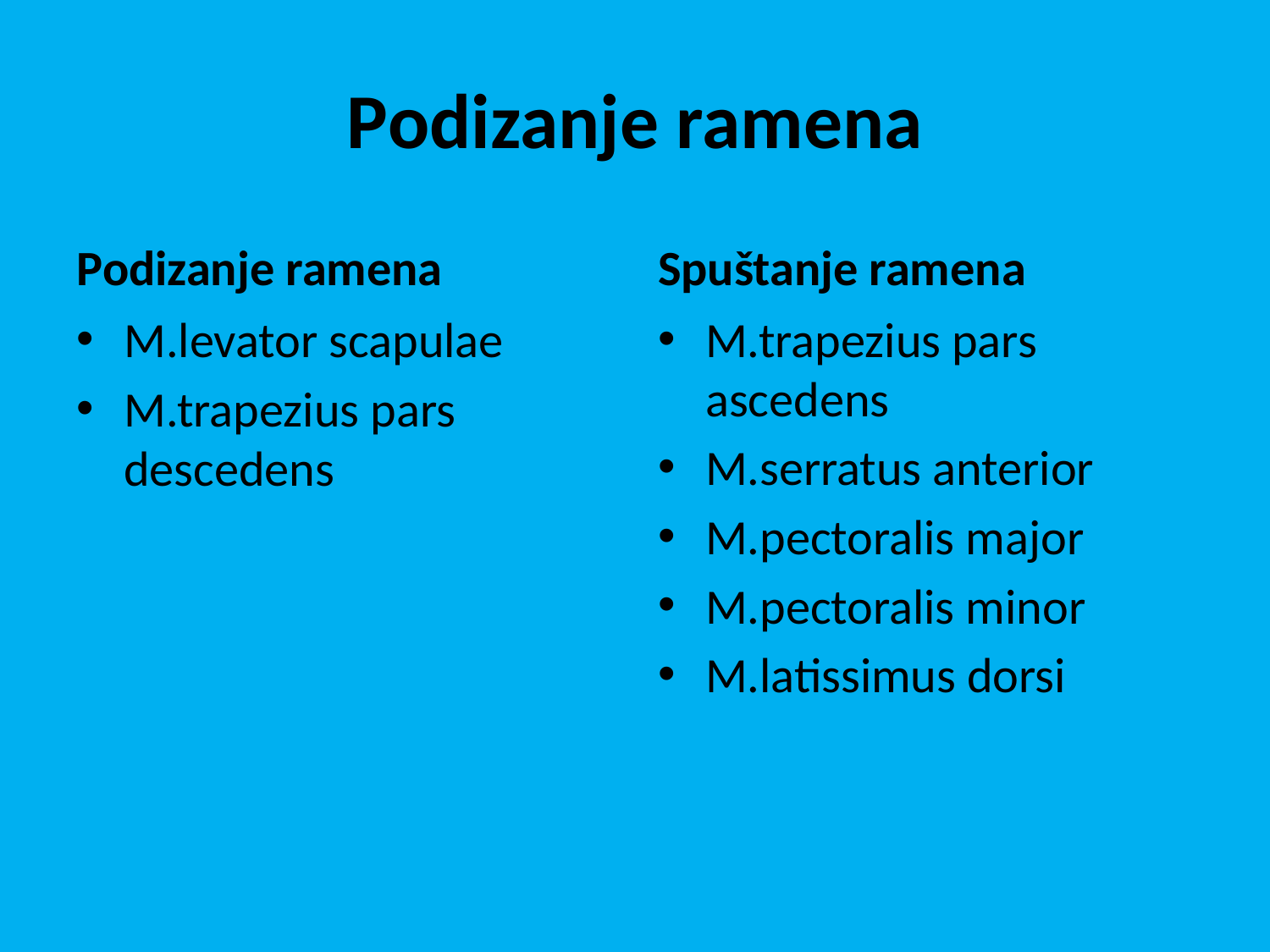

# Podizanje ramena
Podizanje ramena
Spuštanje ramena
M.levator scapulae
M.trapezius pars descedens

M.trapezius pars ascedens
M.serratus anterior
M.pectoralis major
M.pectoralis minor
M.latissimus dorsi